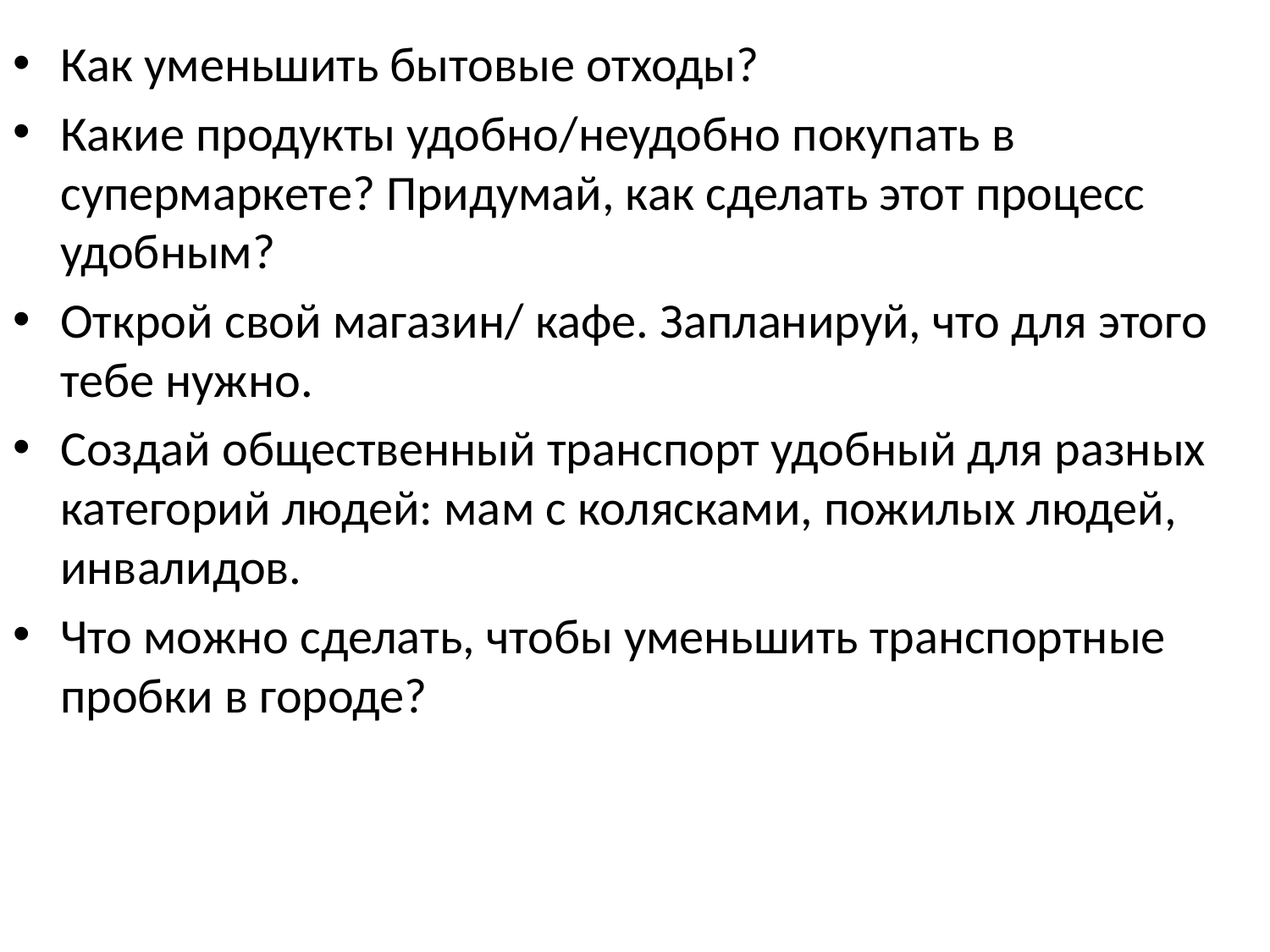

Как уменьшить бытовые отходы?
Какие продукты удобно/неудобно покупать в супермаркете? Придумай, как сделать этот процесс удобным?
Открой свой магазин/ кафе. Запланируй, что для этого тебе нужно.
Создай общественный транспорт удобный для разных категорий людей: мам с колясками, пожилых людей, инвалидов.
Что можно сделать, чтобы уменьшить транспортные пробки в городе?